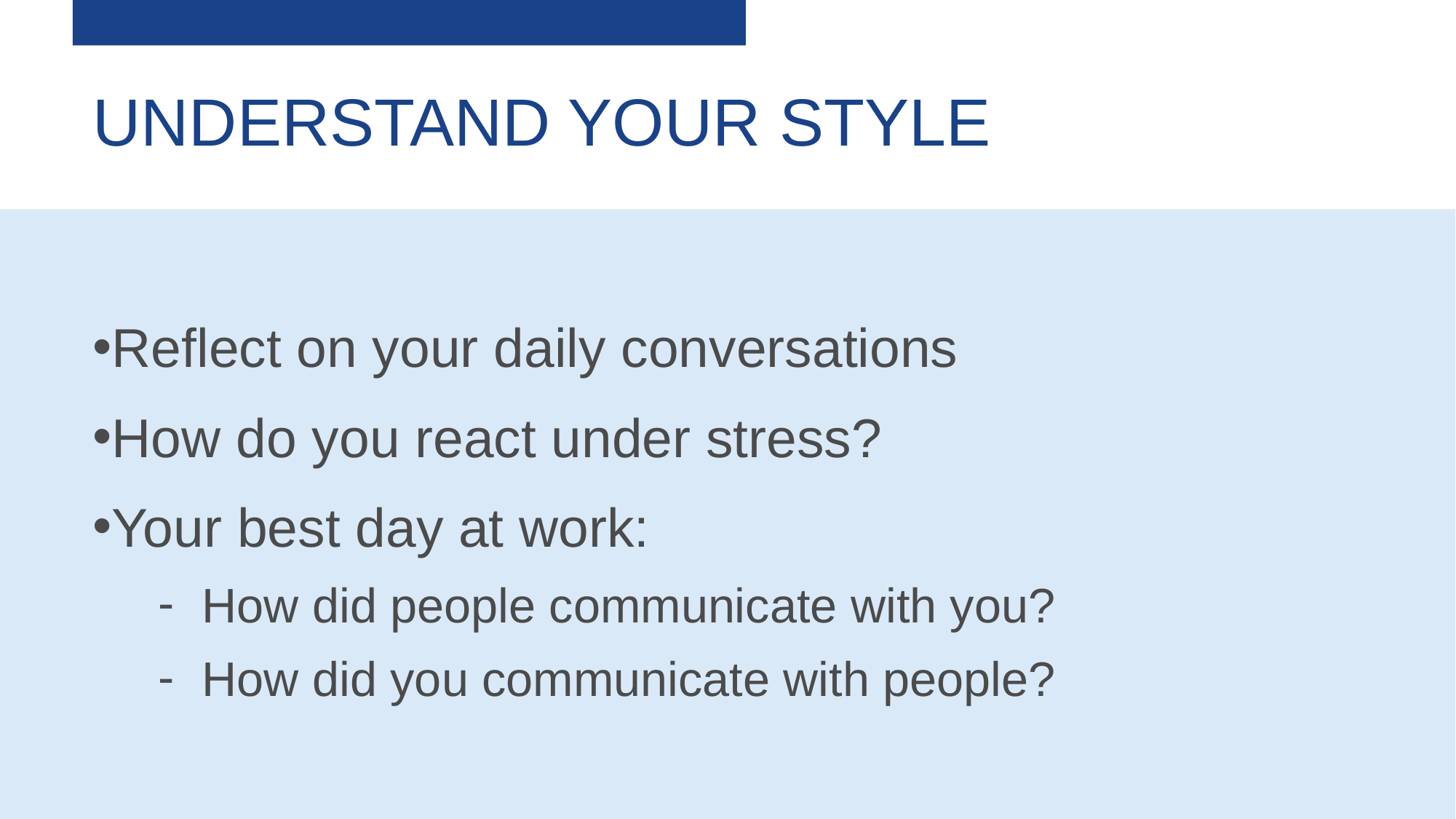

# Understand your style
Reflect on your daily conversations
How do you react under stress?
Your best day at work:
How did people communicate with you?
How did you communicate with people?